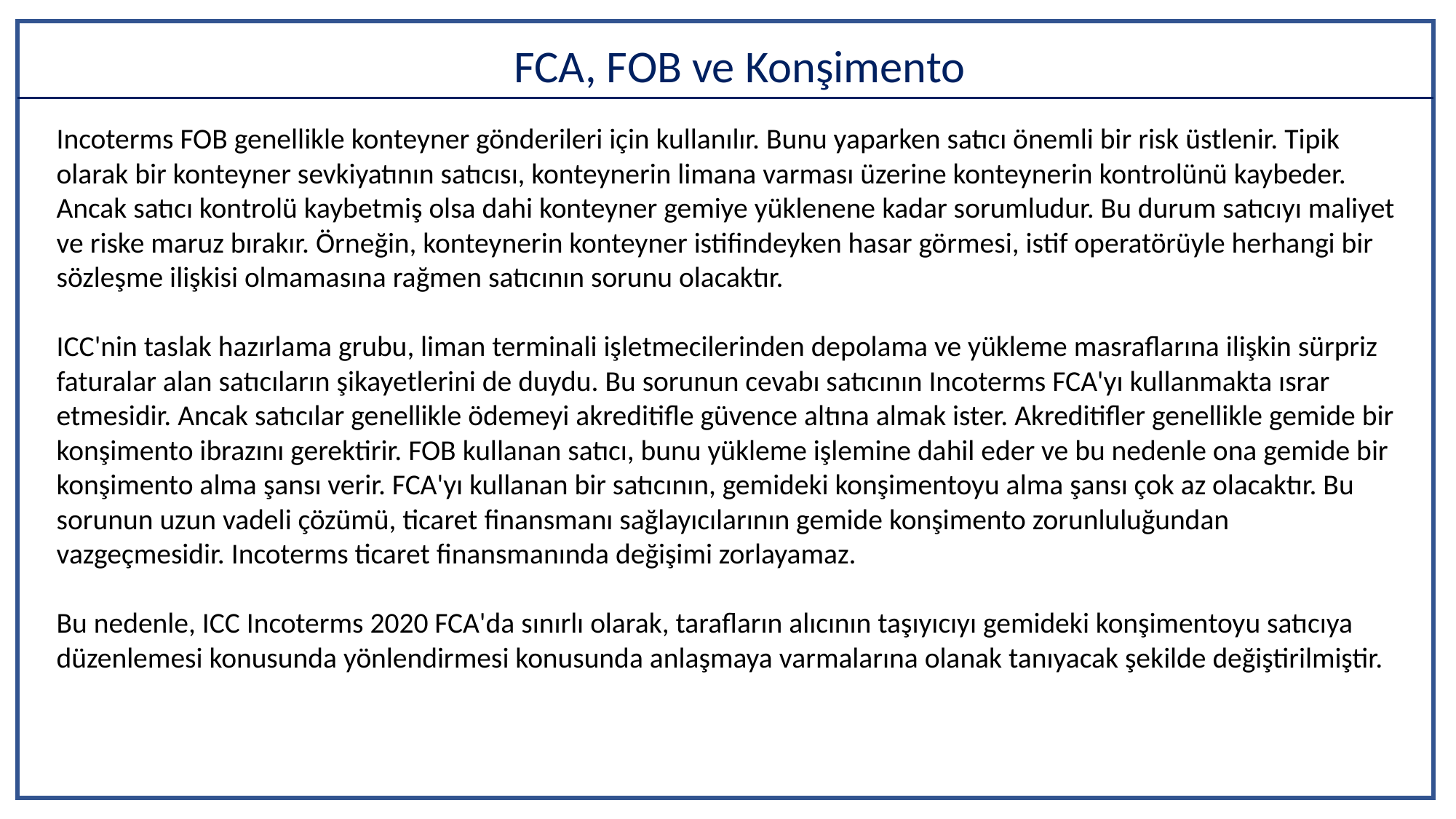

# FCA, FOB ve Konşimento
Incoterms FOB genellikle konteyner gönderileri için kullanılır. Bunu yaparken satıcı önemli bir risk üstlenir. Tipik olarak bir konteyner sevkiyatının satıcısı, konteynerin limana varması üzerine konteynerin kontrolünü kaybeder. Ancak satıcı kontrolü kaybetmiş olsa dahi konteyner gemiye yüklenene kadar sorumludur. Bu durum satıcıyı maliyet ve riske maruz bırakır. Örneğin, konteynerin konteyner istifindeyken hasar görmesi, istif operatörüyle herhangi bir sözleşme ilişkisi olmamasına rağmen satıcının sorunu olacaktır.

ICC'nin taslak hazırlama grubu, liman terminali işletmecilerinden depolama ve yükleme masraflarına ilişkin sürpriz faturalar alan satıcıların şikayetlerini de duydu. Bu sorunun cevabı satıcının Incoterms FCA'yı kullanmakta ısrar etmesidir. Ancak satıcılar genellikle ödemeyi akreditifle güvence altına almak ister. Akreditifler genellikle gemide bir konşimento ibrazını gerektirir. FOB kullanan satıcı, bunu yükleme işlemine dahil eder ve bu nedenle ona gemide bir konşimento alma şansı verir. FCA'yı kullanan bir satıcının, gemideki konşimentoyu alma şansı çok az olacaktır. Bu sorunun uzun vadeli çözümü, ticaret finansmanı sağlayıcılarının gemide konşimento zorunluluğundan vazgeçmesidir. Incoterms ticaret finansmanında değişimi zorlayamaz.

Bu nedenle, ICC Incoterms 2020 FCA'da sınırlı olarak, tarafların alıcının taşıyıcıyı gemideki konşimentoyu satıcıya düzenlemesi konusunda yönlendirmesi konusunda anlaşmaya varmalarına olanak tanıyacak şekilde değiştirilmiştir.